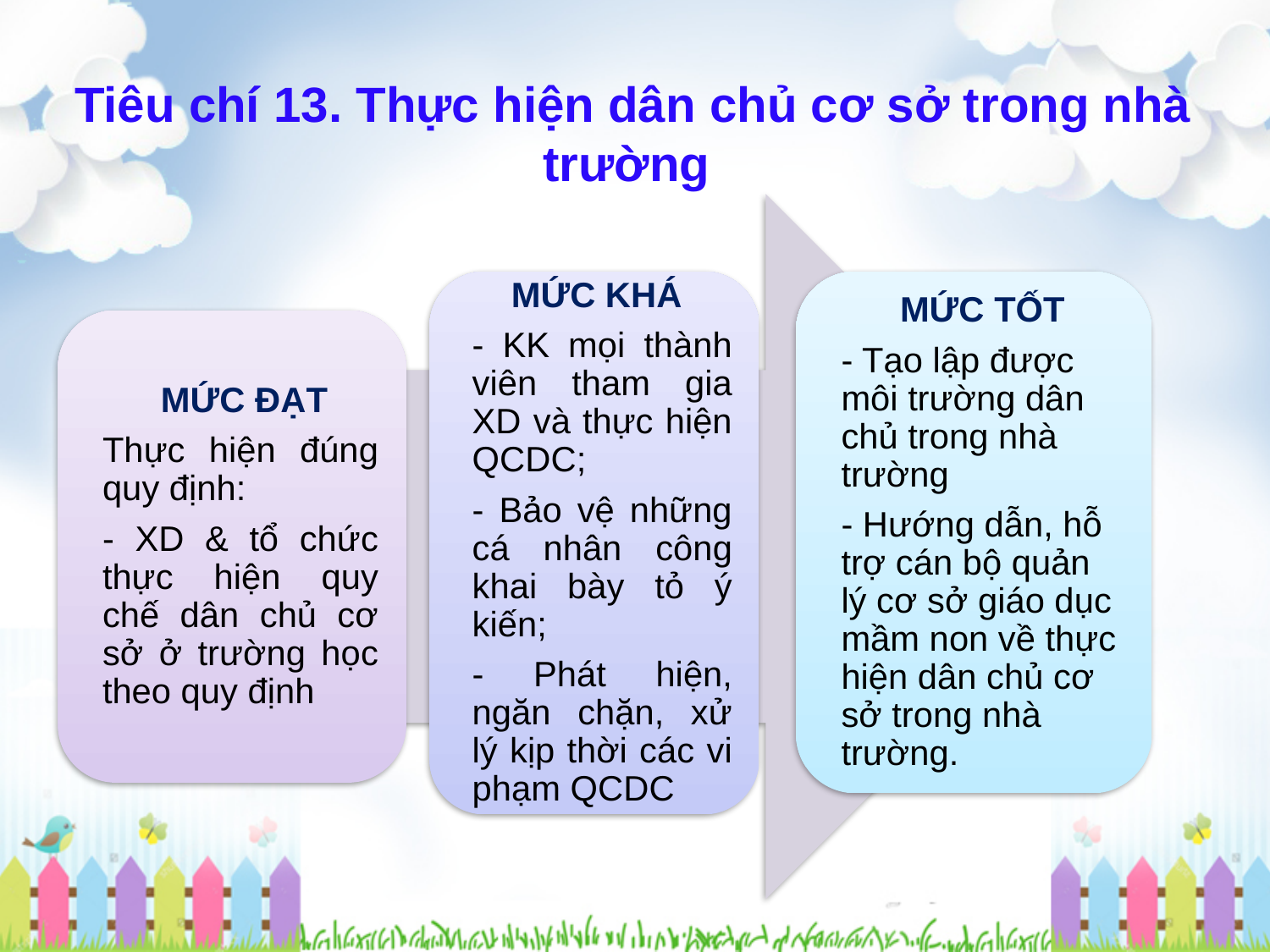

# Tiêu chí 13. Thực hiện dân chủ cơ sở trong nhà trường
      MỨC ĐẠT
Thực hiện đúng quy định:
- XD & tổ chức thực hiện quy chế dân chủ cơ sở ở trường học theo quy định
    MỨC KHÁ
- KK mọi thành viên tham gia XD và thực hiện QCDC;
- Bảo vệ những cá nhân công khai bày tỏ ý kiến;
- Phát hiện, ngăn chặn, xử lý kịp thời các vi phạm QCDC
MỨC TỐT
- Tạo lập được môi trường dân chủ trong nhà trường
- Hướng dẫn, hỗ trợ cán bộ quản lý cơ sở giáo dục mầm non về thực hiện dân chủ cơ sở trong nhà trường.